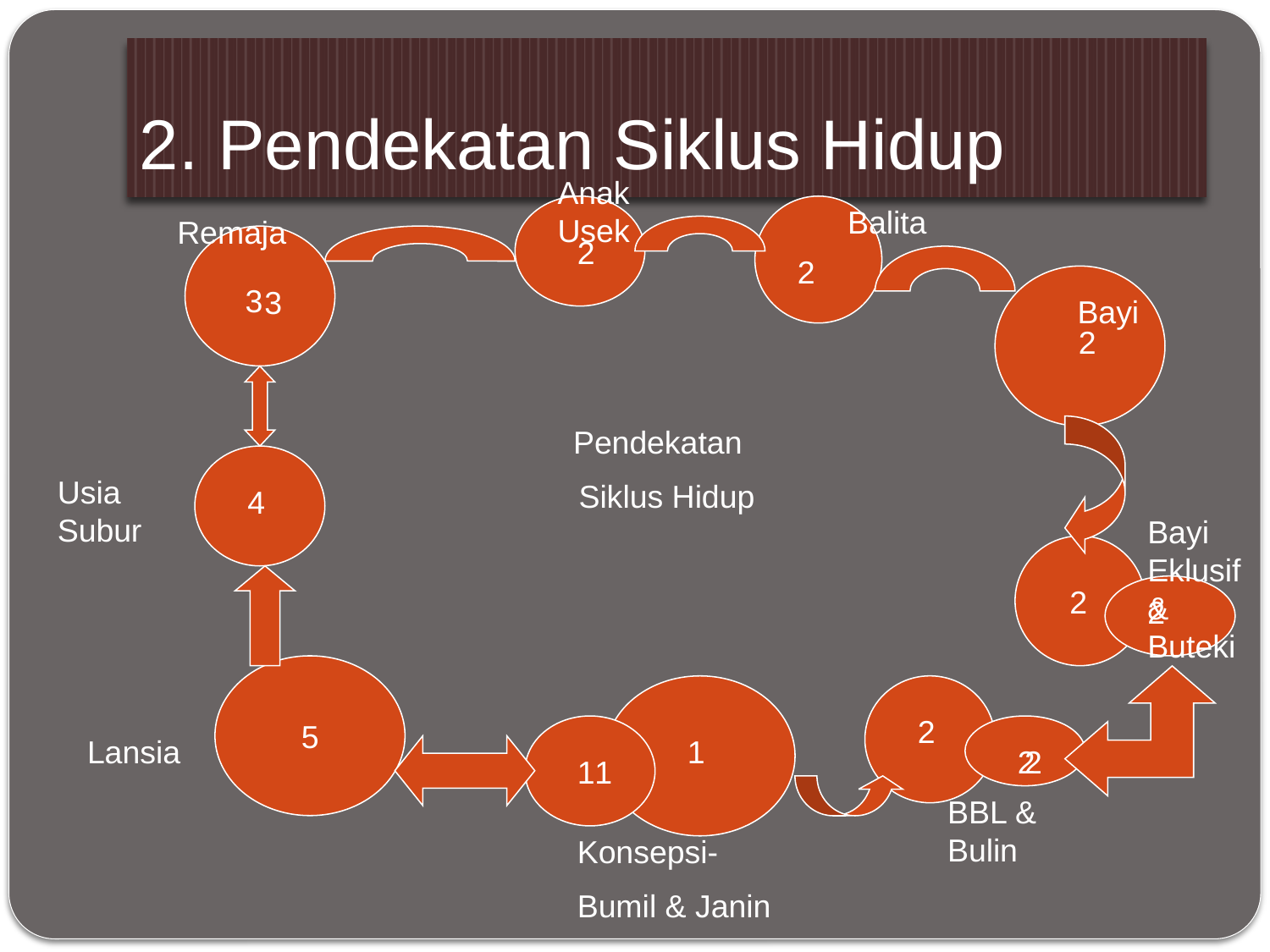

# 2. Pendekatan Siklus Hidup
Anak Usek

Balita
Remaja

2
2

  3
3
Bayi
        2

    Pendekatan
      Siklus Hidup

Usia Subur
4
Bayi Eklusif & Buteki

2

2
5

2

Lansia
1

2
2
1
1

BBL & Bulin
Konsepsi-
Bumil & Janin